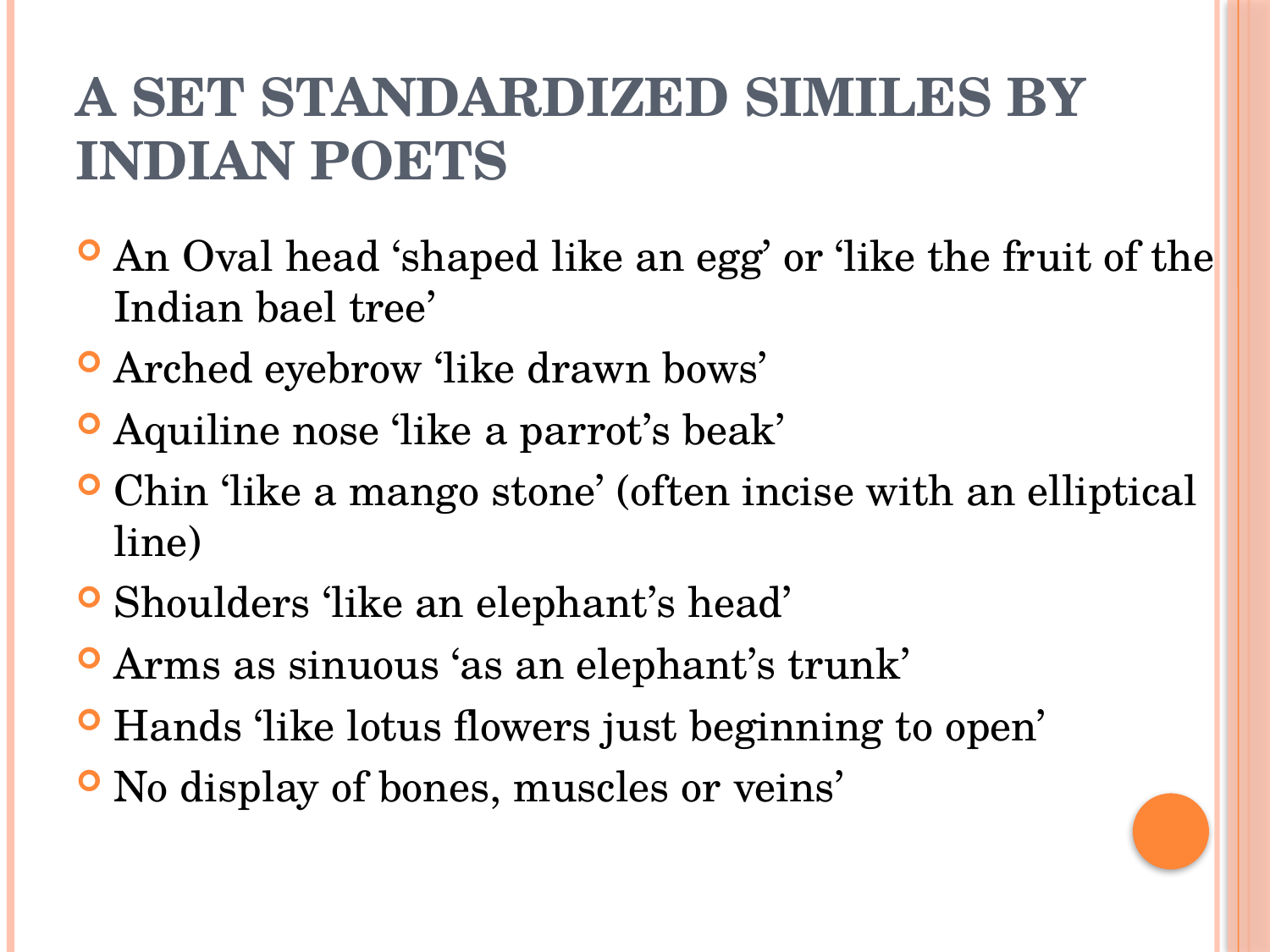

# A set standardized similes by Indian poets
An Oval head ‘shaped like an egg’ or ‘like the fruit of the Indian bael tree’
Arched eyebrow ‘like drawn bows’
Aquiline nose ‘like a parrot’s beak’
Chin ‘like a mango stone’ (often incise with an elliptical line)
Shoulders ‘like an elephant’s head’
Arms as sinuous ‘as an elephant’s trunk’
Hands ‘like lotus flowers just beginning to open’
No display of bones, muscles or veins’